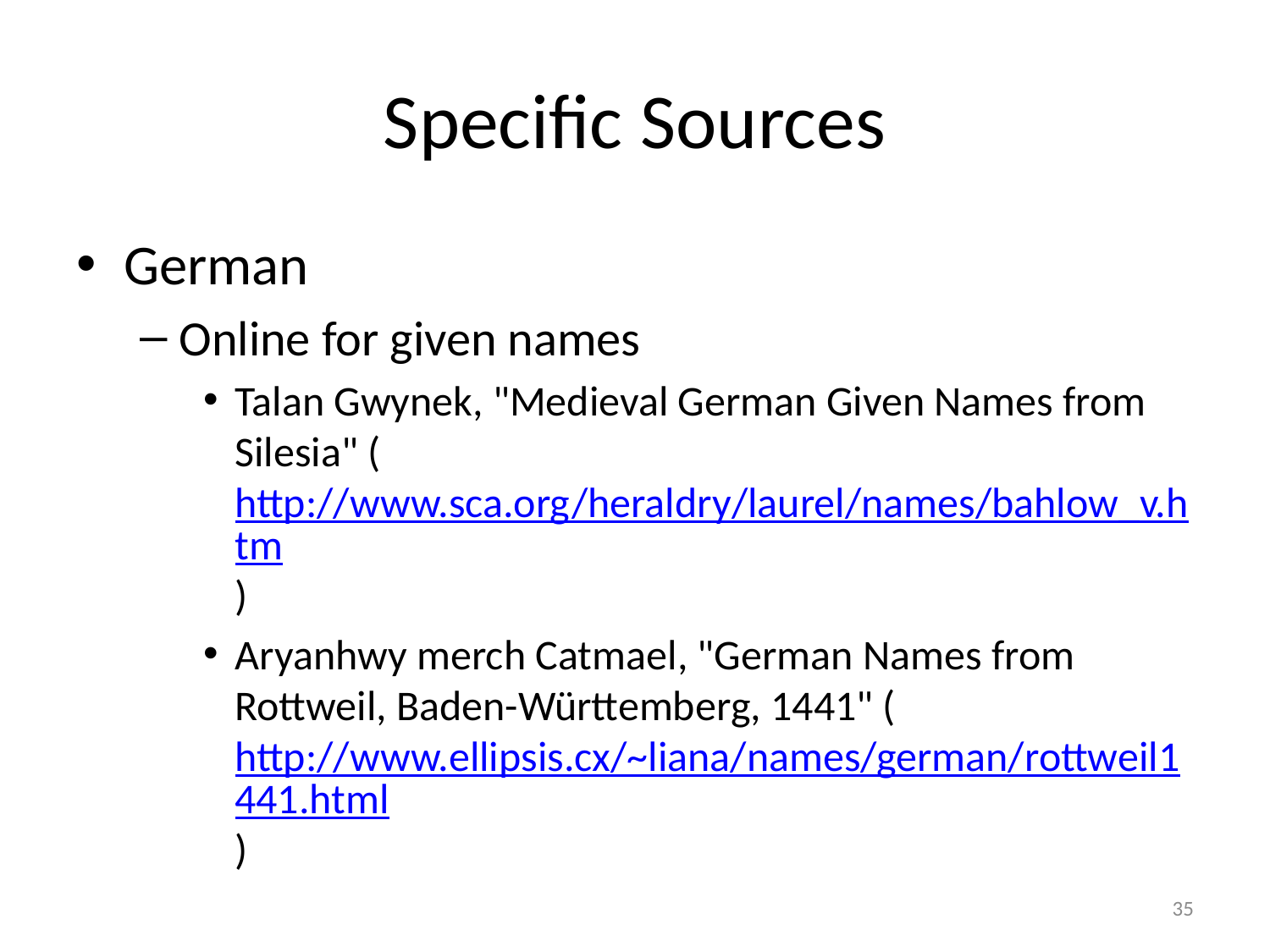

# Specific Sources
German
Online for given names
Talan Gwynek, "Medieval German Given Names from Silesia" (http://www.sca.org/heraldry/laurel/names/bahlow_v.htm)
Aryanhwy merch Catmael, "German Names from Rottweil, Baden-Württemberg, 1441" (http://www.ellipsis.cx/~liana/names/german/rottweil1441.html)

35